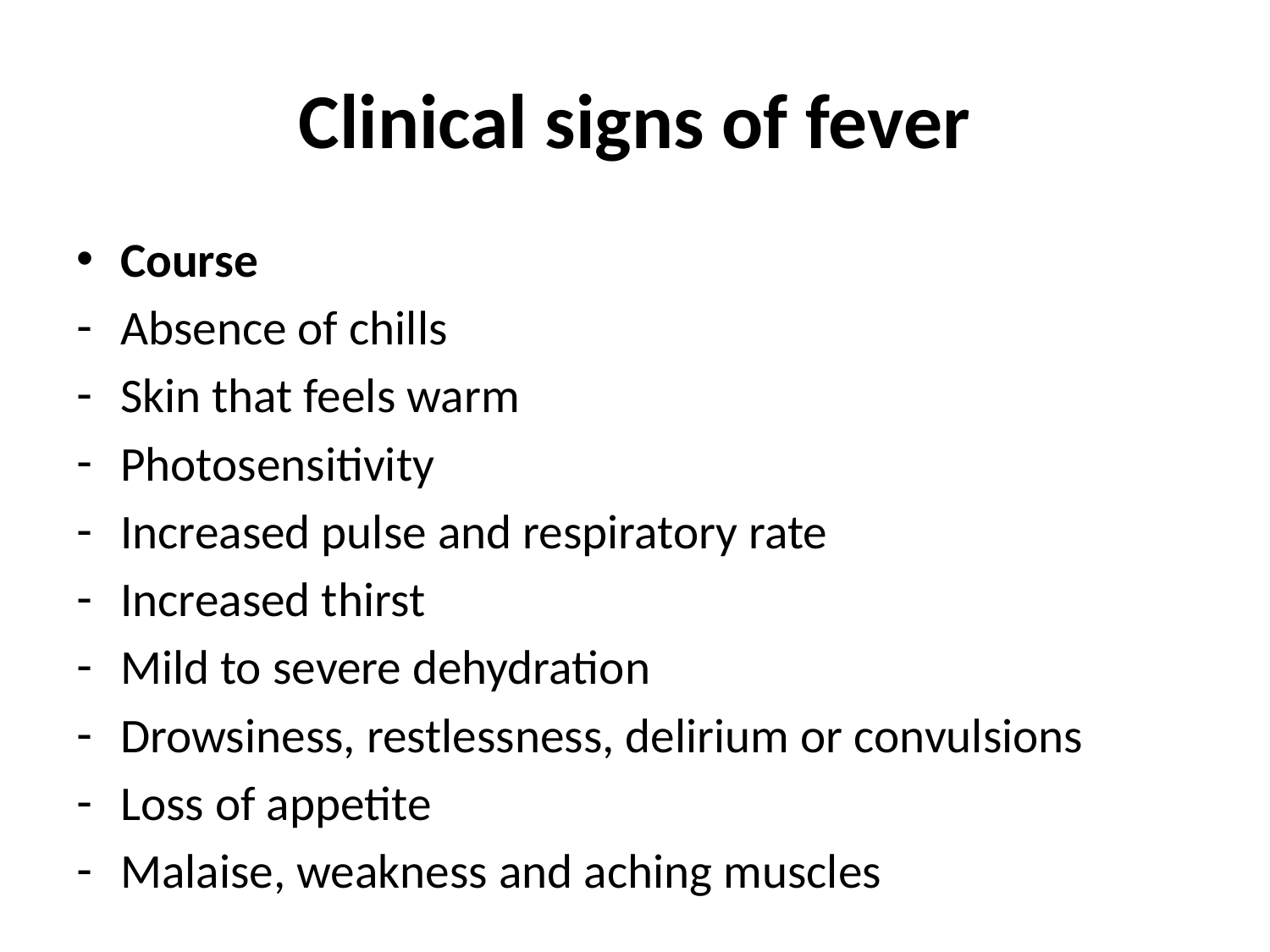

# Clinical signs of fever
Course
Absence of chills
Skin that feels warm
Photosensitivity
Increased pulse and respiratory rate
Increased thirst
Mild to severe dehydration
Drowsiness, restlessness, delirium or convulsions
Loss of appetite
Malaise, weakness and aching muscles